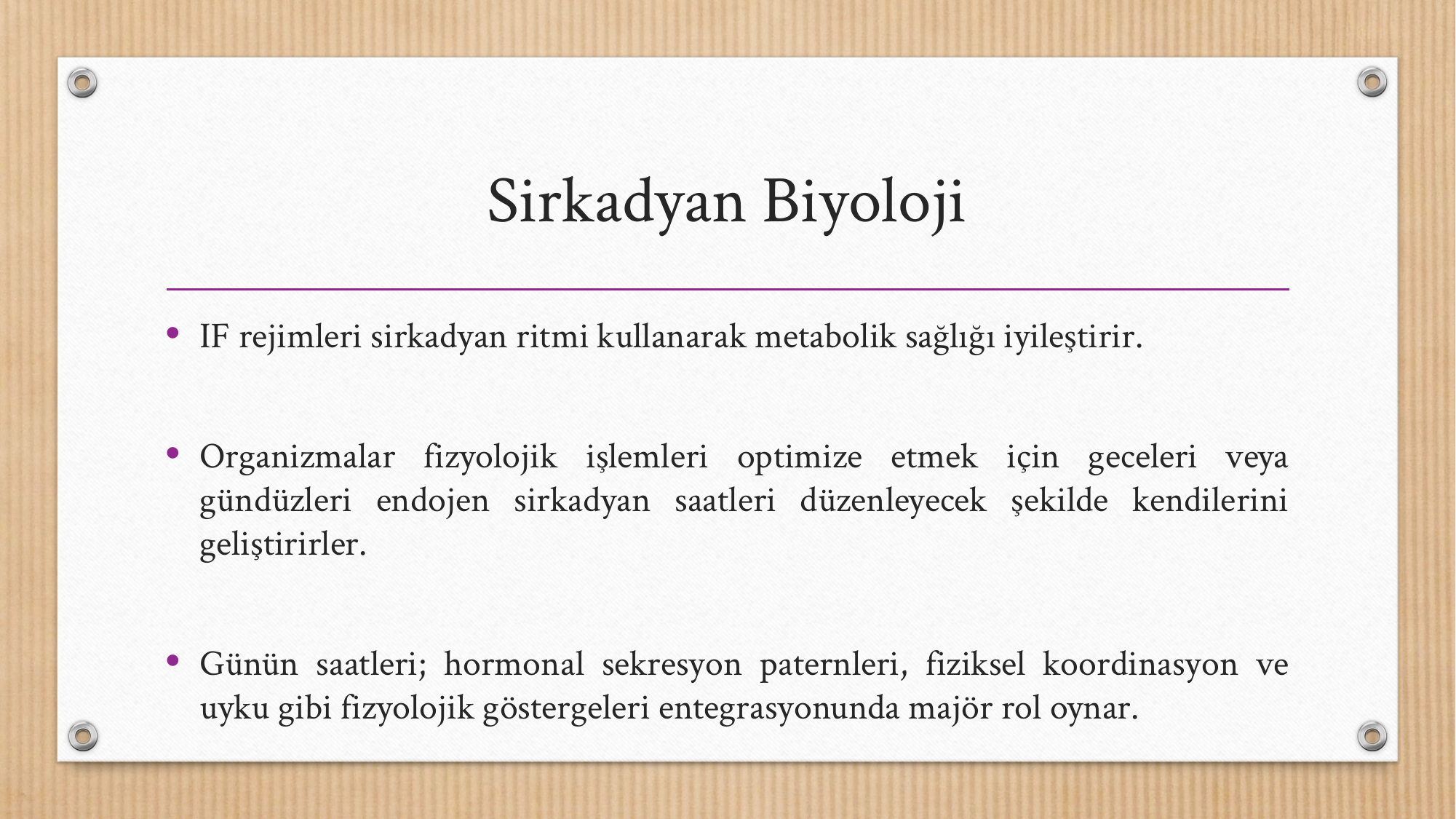

# Sirkadyan Biyoloji
IF rejimleri sirkadyan ritmi kullanarak metabolik sağlığı iyileştirir.

Organizmalar fizyolojik işlemleri optimize etmek için geceleri veya gündüzleri endojen sirkadyan saatleri düzenleyecek şekilde kendilerini geliştirirler.

Günün saatleri; hormonal sekresyon paternleri, fiziksel koordinasyon ve uyku gibi fizyolojik göstergeleri entegrasyonunda majör rol oynar.